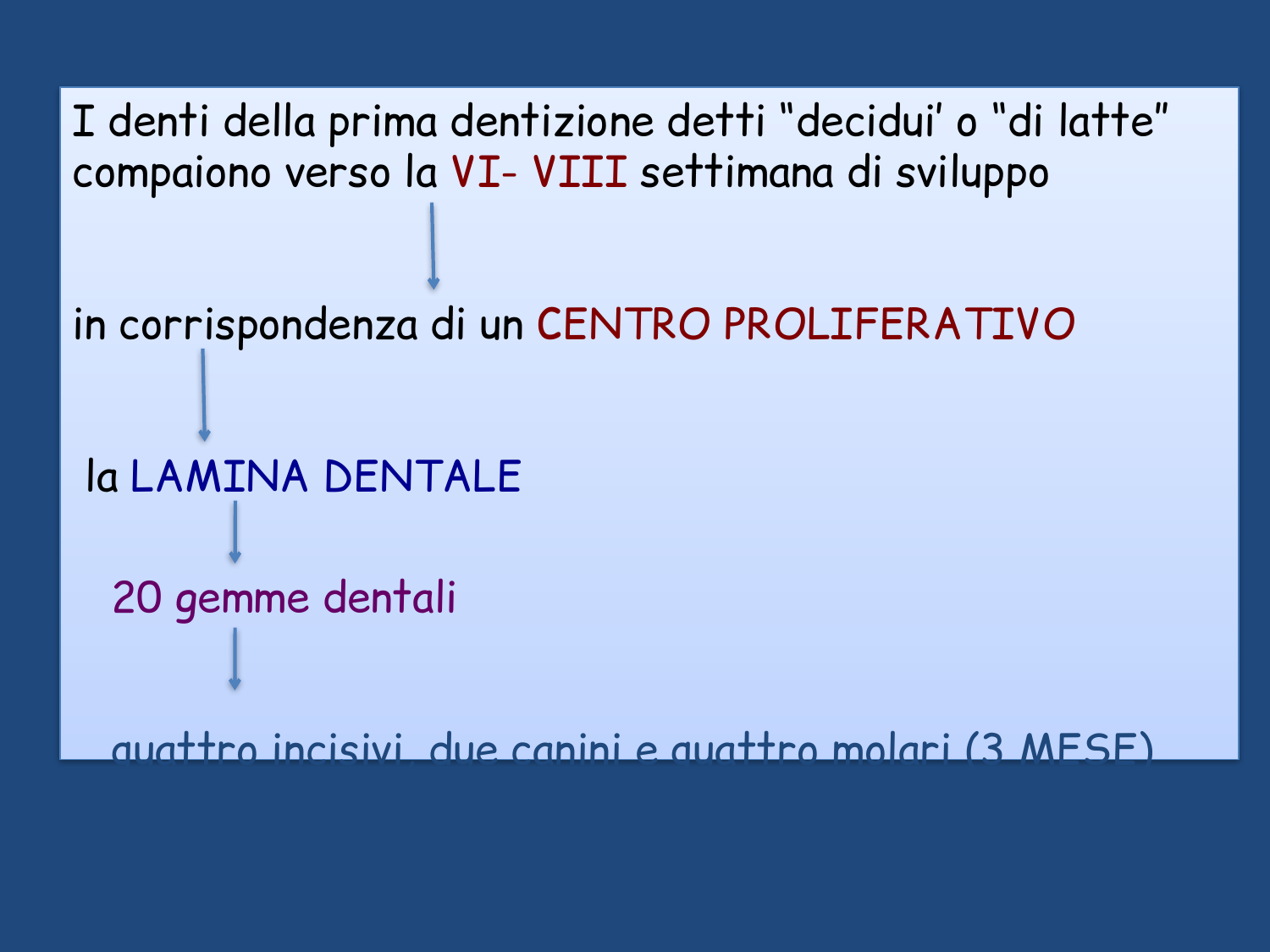

I denti della prima dentizione detti “decidui’ o “di latte” compaiono verso la VI- VIII settimana di sviluppo

in corrispondenza di un centro proliferativo

 la lamina dentale

20 gemme dentali

quattro incisivi, due canini e quattro molari (3 MESE)